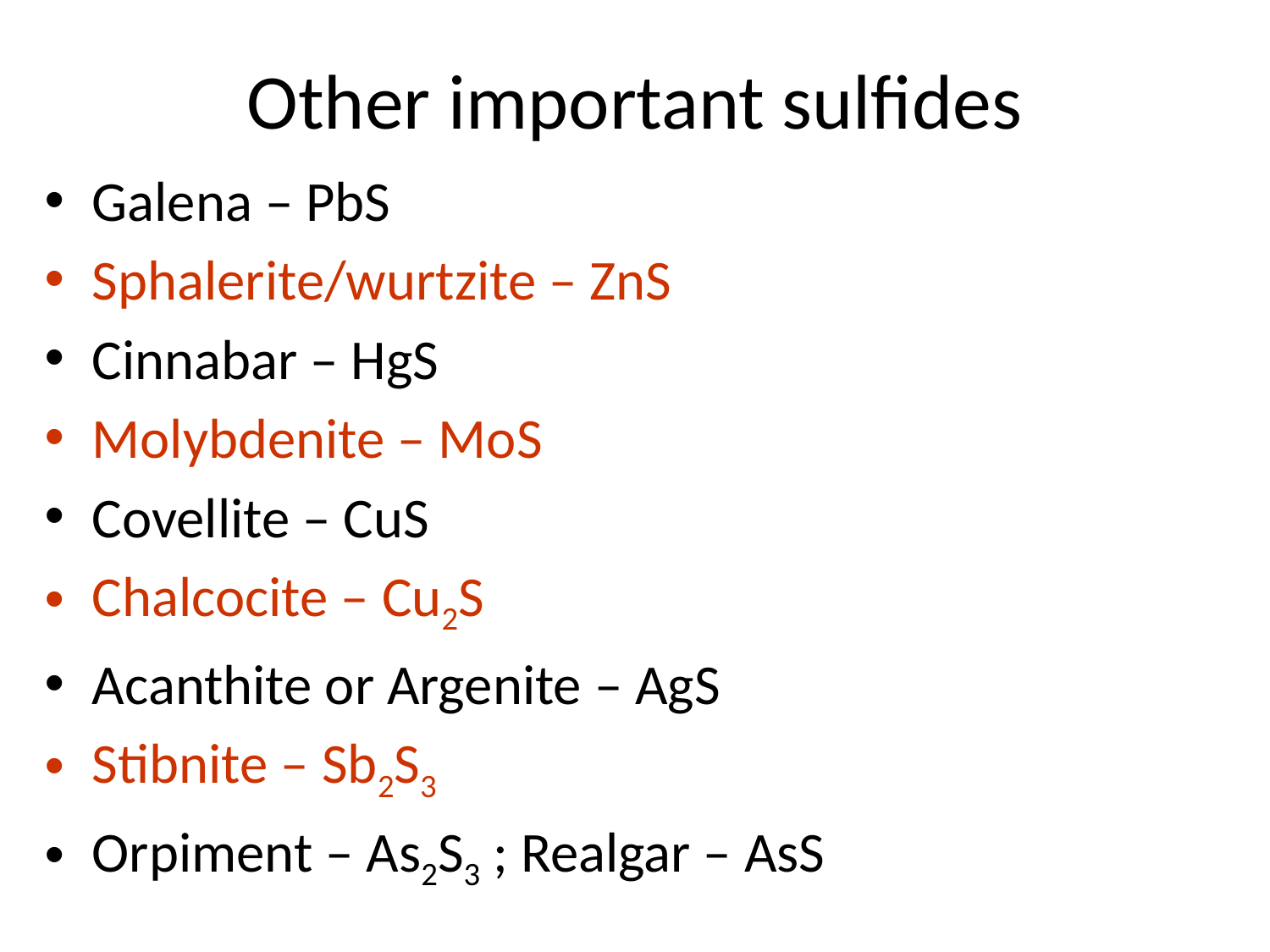

# Other important sulfides
Galena – PbS
Sphalerite/wurtzite – ZnS
Cinnabar – HgS
Molybdenite – MoS
Covellite – CuS
Chalcocite – Cu2S
Acanthite or Argenite – AgS
Stibnite – Sb2S3
Orpiment – As2S3 ; Realgar – AsS